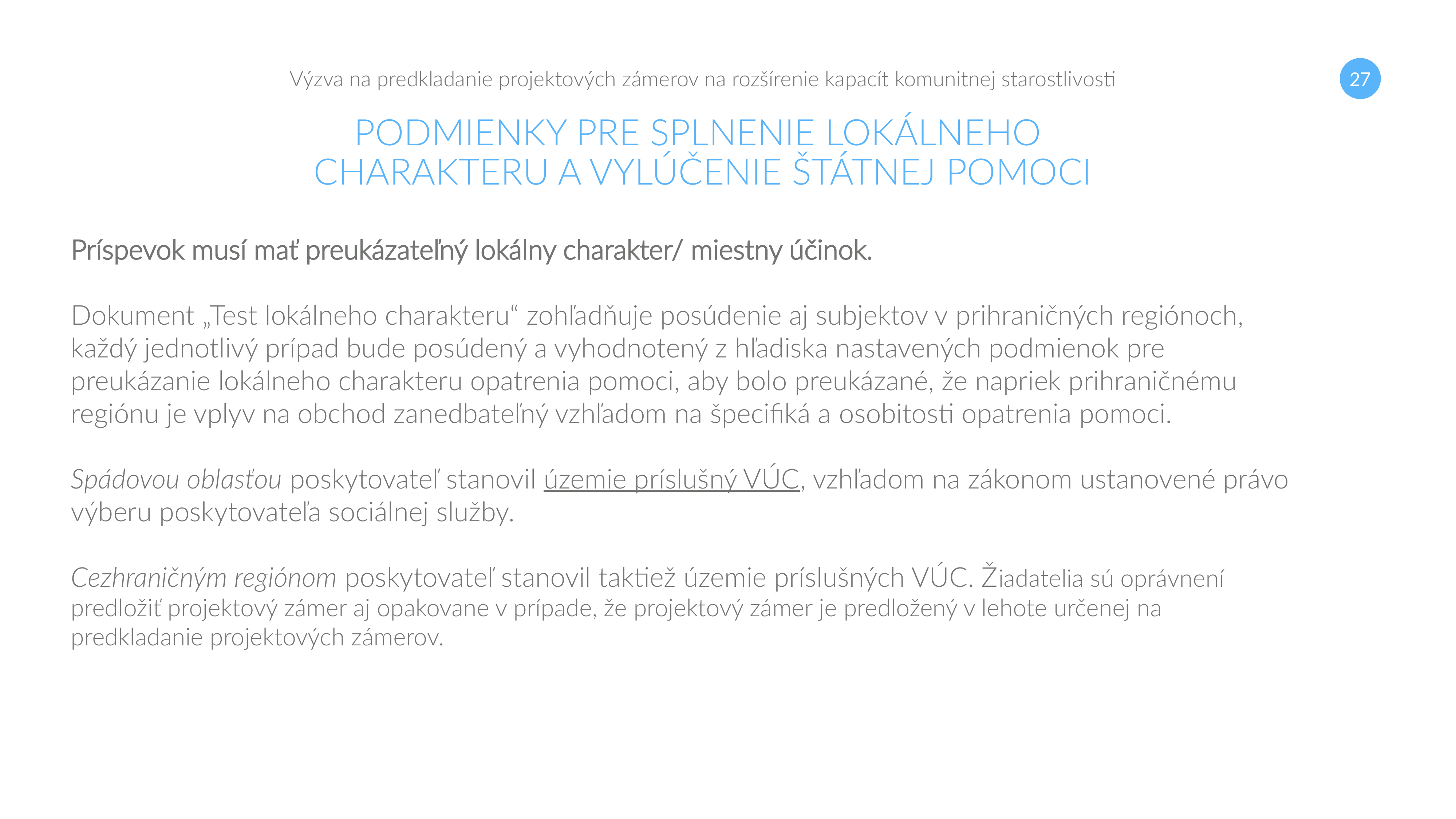

Výzva na predkladanie projektových zámerov na rozšírenie kapacít komunitnej starostlivosti

PODMIENKY PRE SPLNENIE LOKÁLNEHO
CHARAKTERU A VYLÚČENIE ŠTÁTNEJ POMOCI

Príspevok musí mať preukázateľný lokálny charakter/ miestny účinok.

Dokument „Test lokálneho charakteru“ zohľadňuje posúdenie aj subjektov v prihraničných regiónoch, každý jednotlivý prípad bude posúdený a vyhodnotený z hľadiska nastavených podmienok pre preukázanie lokálneho charakteru opatrenia pomoci, aby bolo preukázané, že napriek prihraničnému regiónu je vplyv na obchod zanedbateľný vzhľadom na špecifiká a osobitosti opatrenia pomoci.

Spádovou oblasťou poskytovateľ stanovil územie príslušný VÚC, vzhľadom na zákonom ustanovené právo výberu poskytovateľa sociálnej služby.

Cezhraničným regiónom poskytovateľ stanovil taktiež územie príslušných VÚC. Žiadatelia sú oprávnení predložiť projektový zámer aj opakovane v prípade, že projektový zámer je predložený v lehote určenej na predkladanie projektových zámerov.